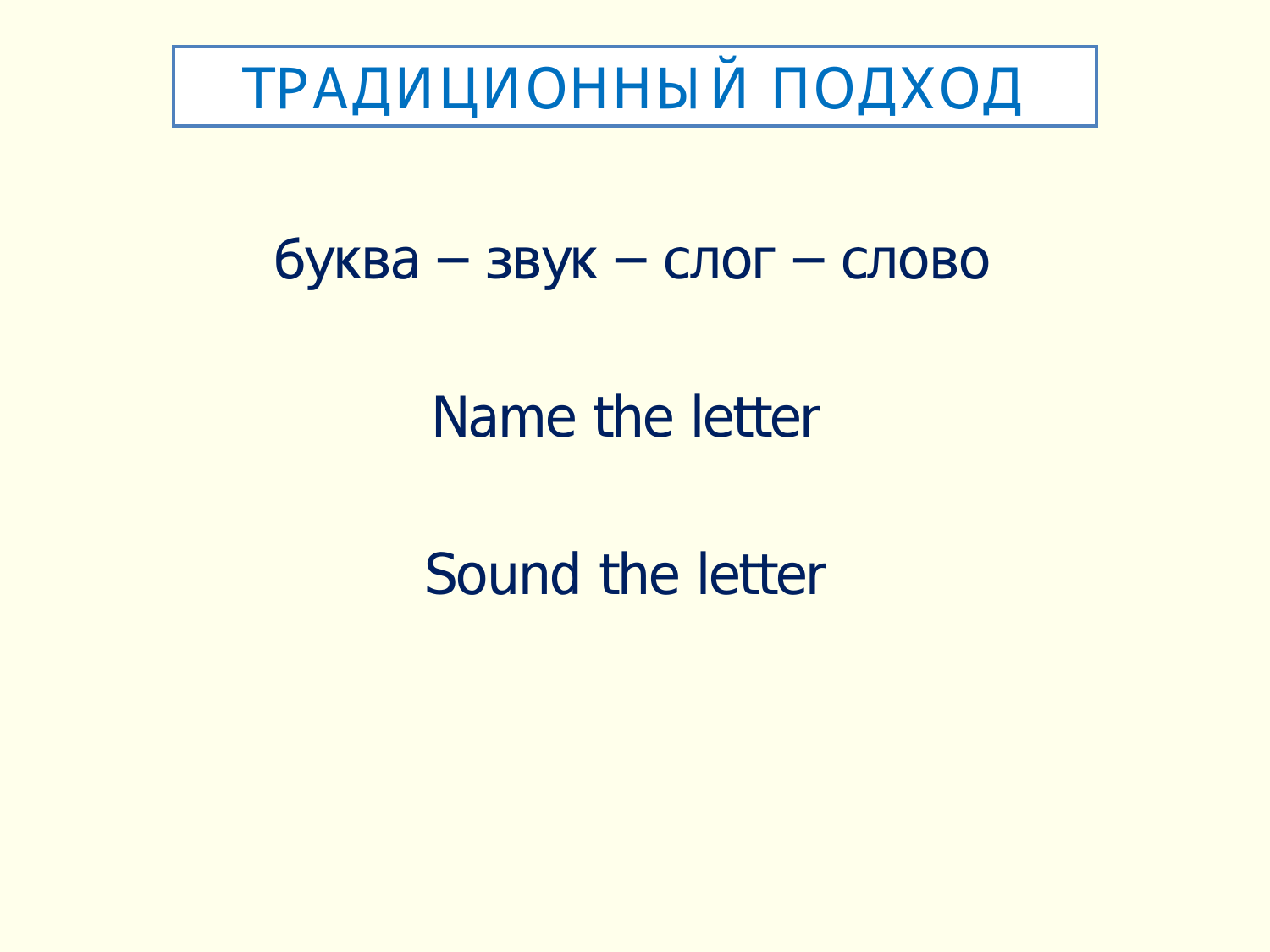

# ТРАДИЦИОННЫЙ ПОДХОД
 буква – звук – слог – слово

Name the letter

Sound the letter